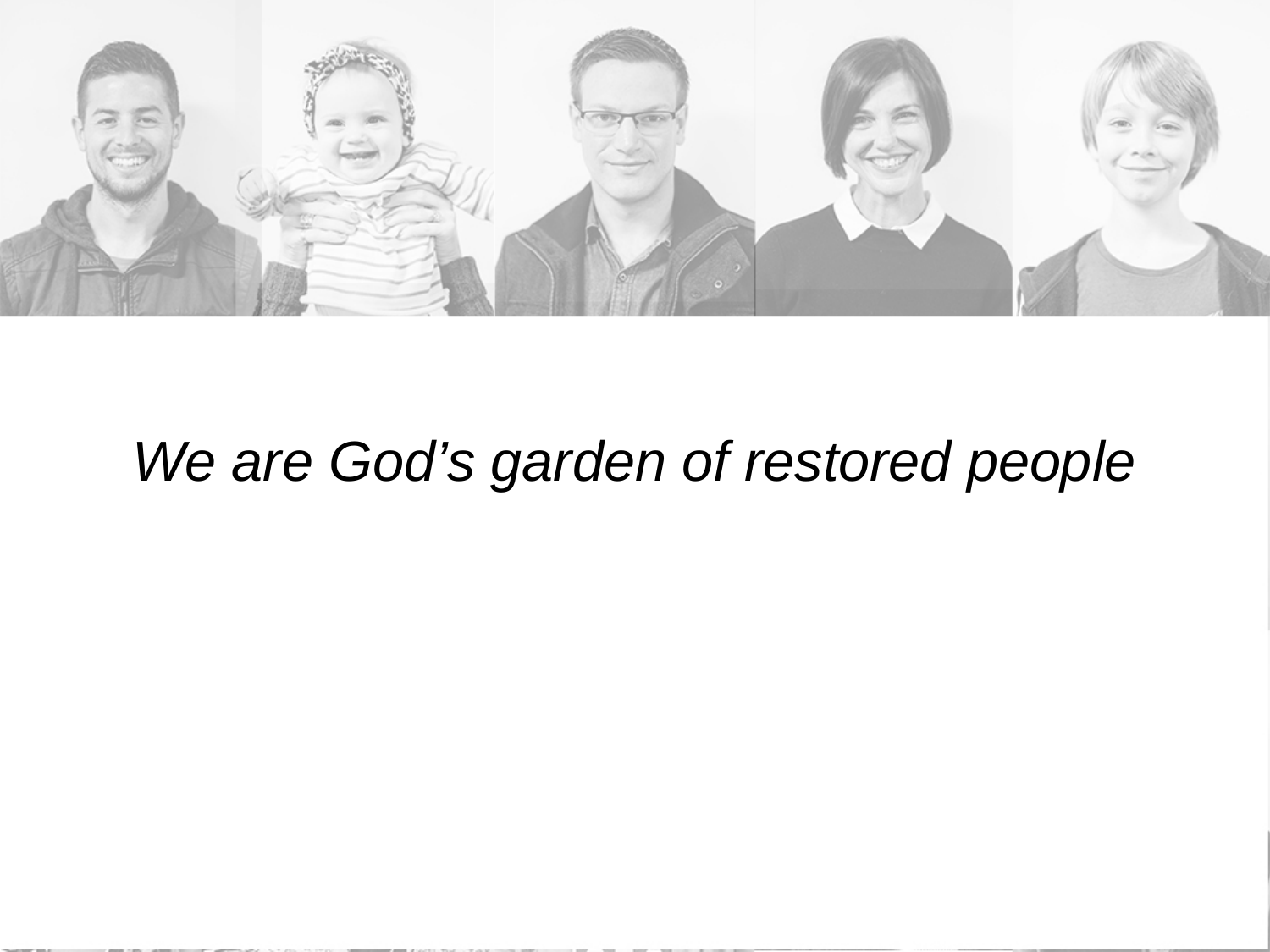

#
We are God’s garden of restored people